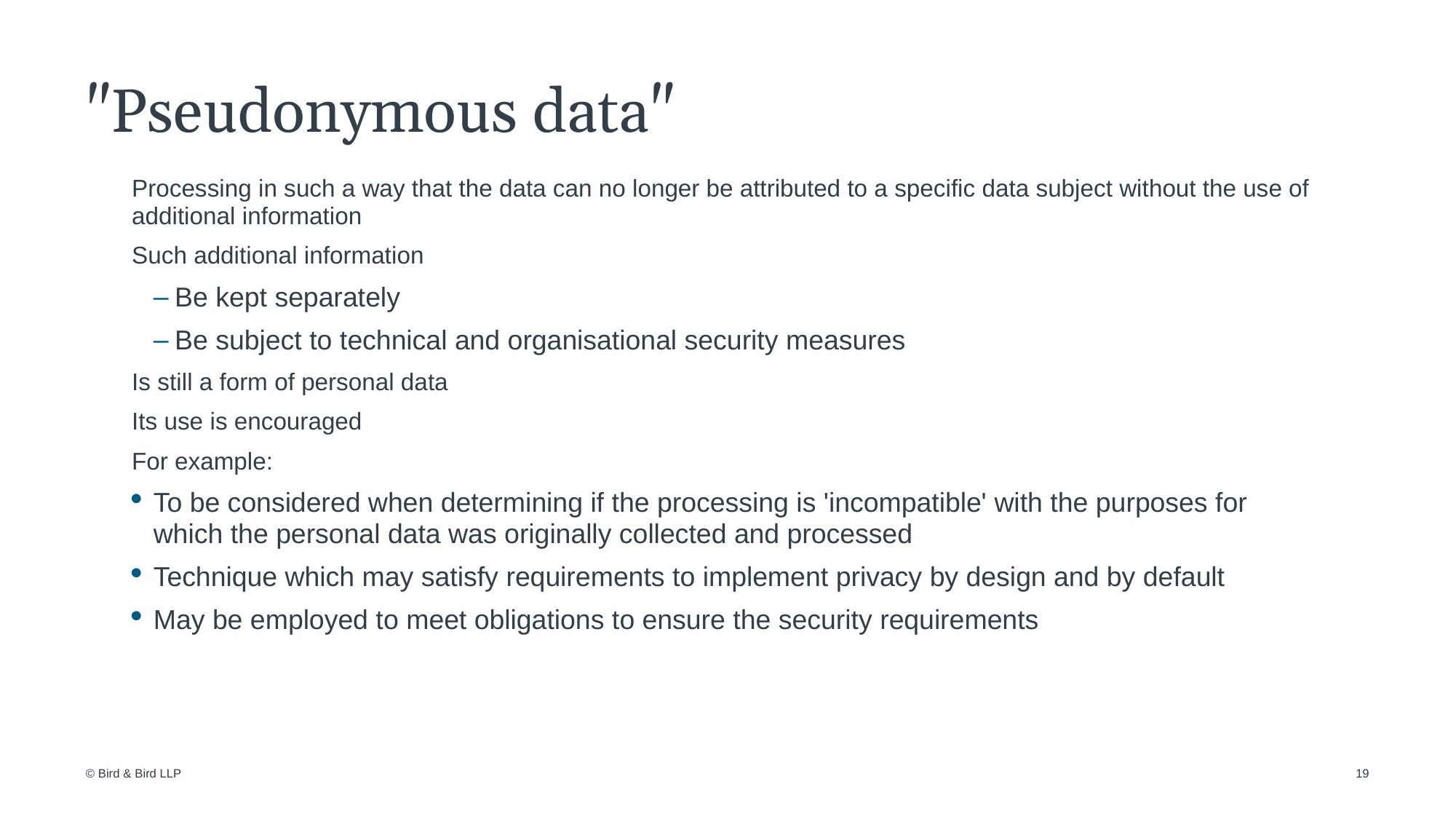

# "Pseudonymous data"
Processing in such a way that the data can no longer be attributed to a specific data subject without the use of additional information
Such additional information
Be kept separately
Be subject to technical and organisational security measures
Is still a form of personal data
Its use is encouraged
For example:
To be considered when determining if the processing is 'incompatible' with the purposes for which the personal data was originally collected and processed
Technique which may satisfy requirements to implement privacy by design and by default
May be employed to meet obligations to ensure the security requirements